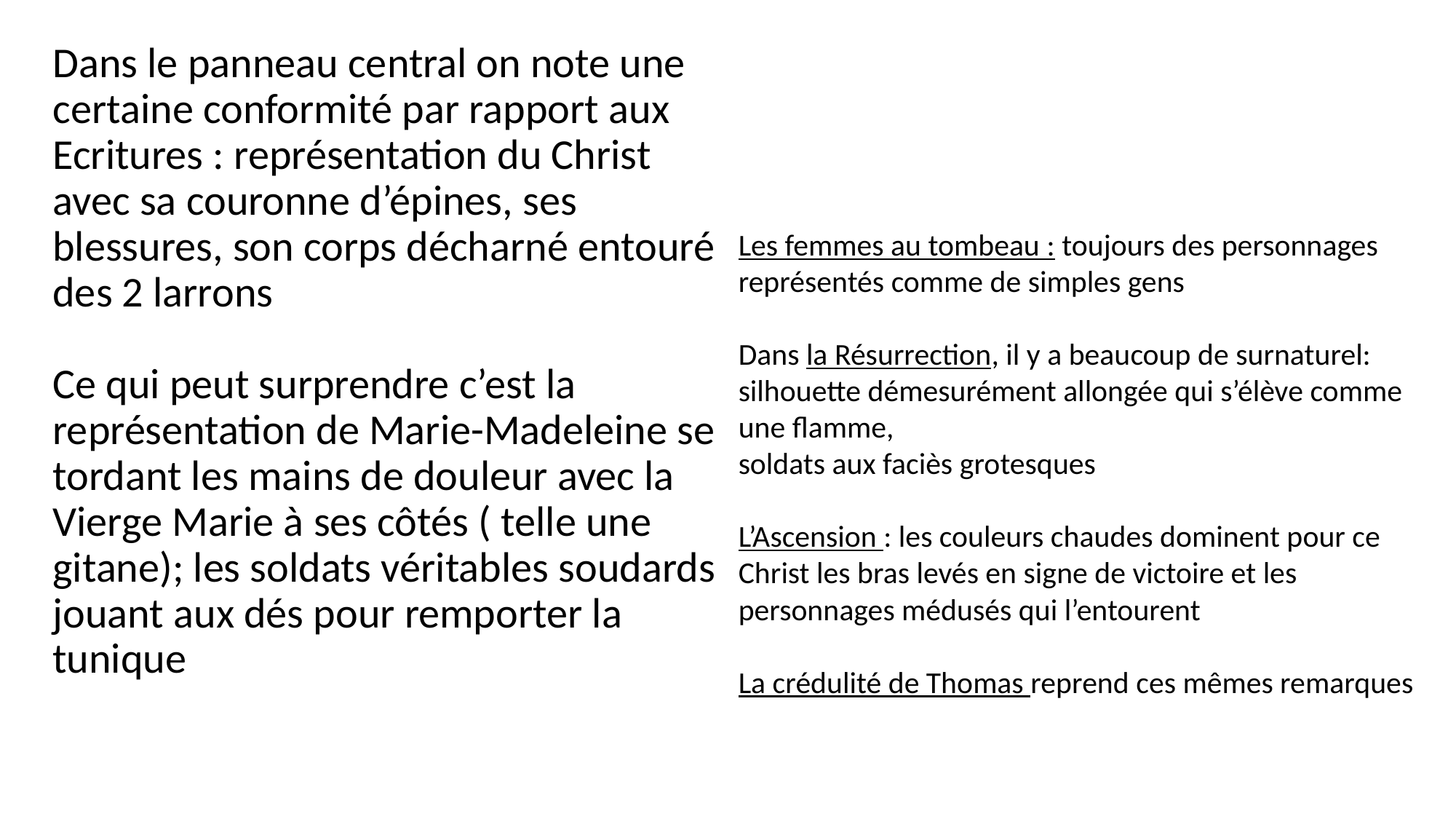

Les femmes au tombeau : toujours des personnages représentés comme de simples gens
Dans la Résurrection, il y a beaucoup de surnaturel: silhouette démesurément allongée qui s’élève comme une flamme,
soldats aux faciès grotesques
L’Ascension : les couleurs chaudes dominent pour ce Christ les bras levés en signe de victoire et les personnages médusés qui l’entourent
La crédulité de Thomas reprend ces mêmes remarques
# Dans le panneau central on note une certaine conformité par rapport aux Ecritures : représentation du Christ avec sa couronne d’épines, ses blessures, son corps décharné entouré des 2 larrons Ce qui peut surprendre c’est la représentation de Marie-Madeleine se tordant les mains de douleur avec la Vierge Marie à ses côtés ( telle une gitane); les soldats véritables soudards jouant aux dés pour remporter la tunique